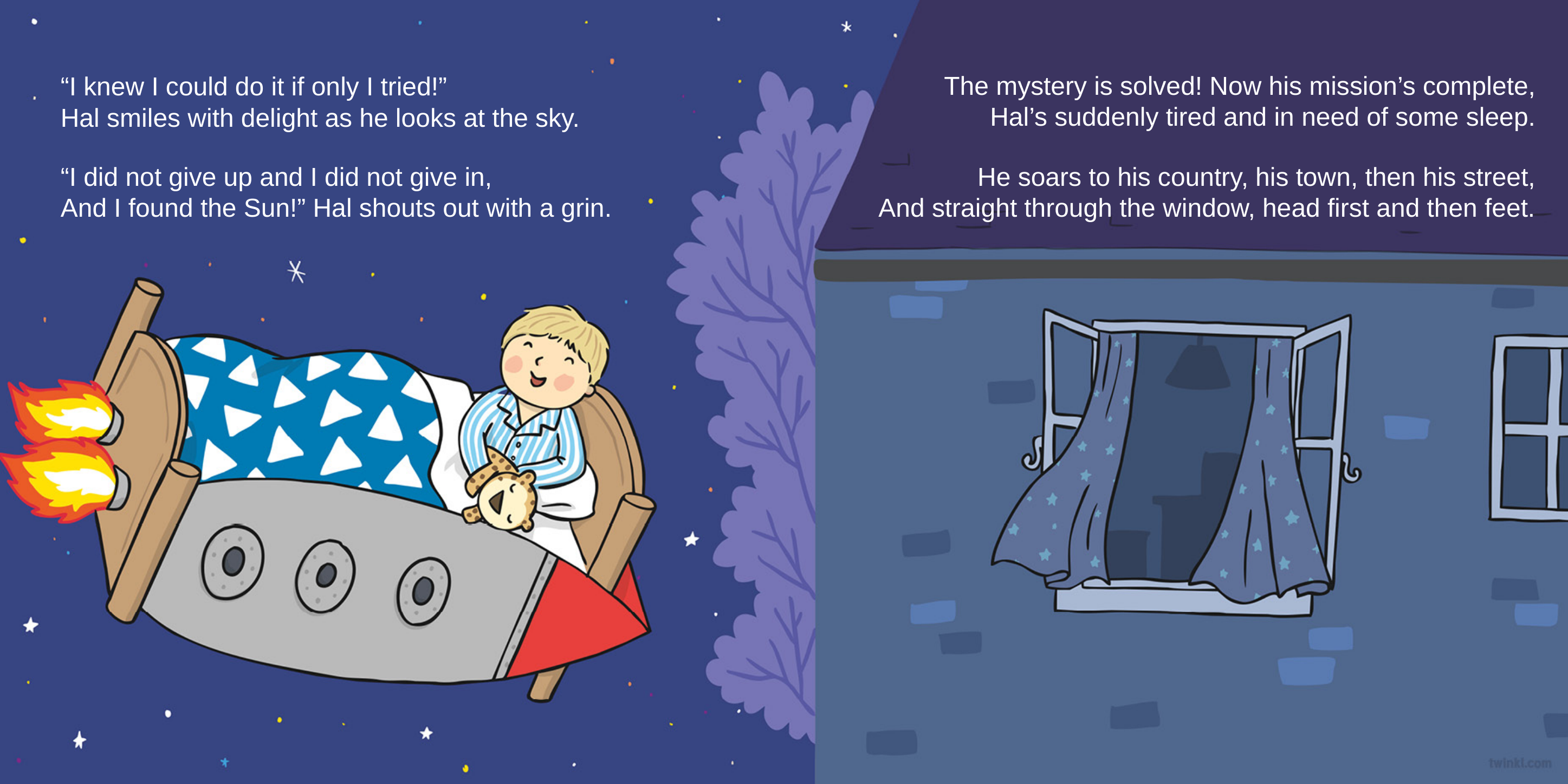

The mystery is solved! Now his mission’s complete,
Hal’s suddenly tired and in need of some sleep.
“I knew I could do it if only I tried!”
Hal smiles with delight as he looks at the sky.
“I did not give up and I did not give in,
And I found the Sun!” Hal shouts out with a grin.
He soars to his country, his town, then his street,
And straight through the window, head first and then feet.